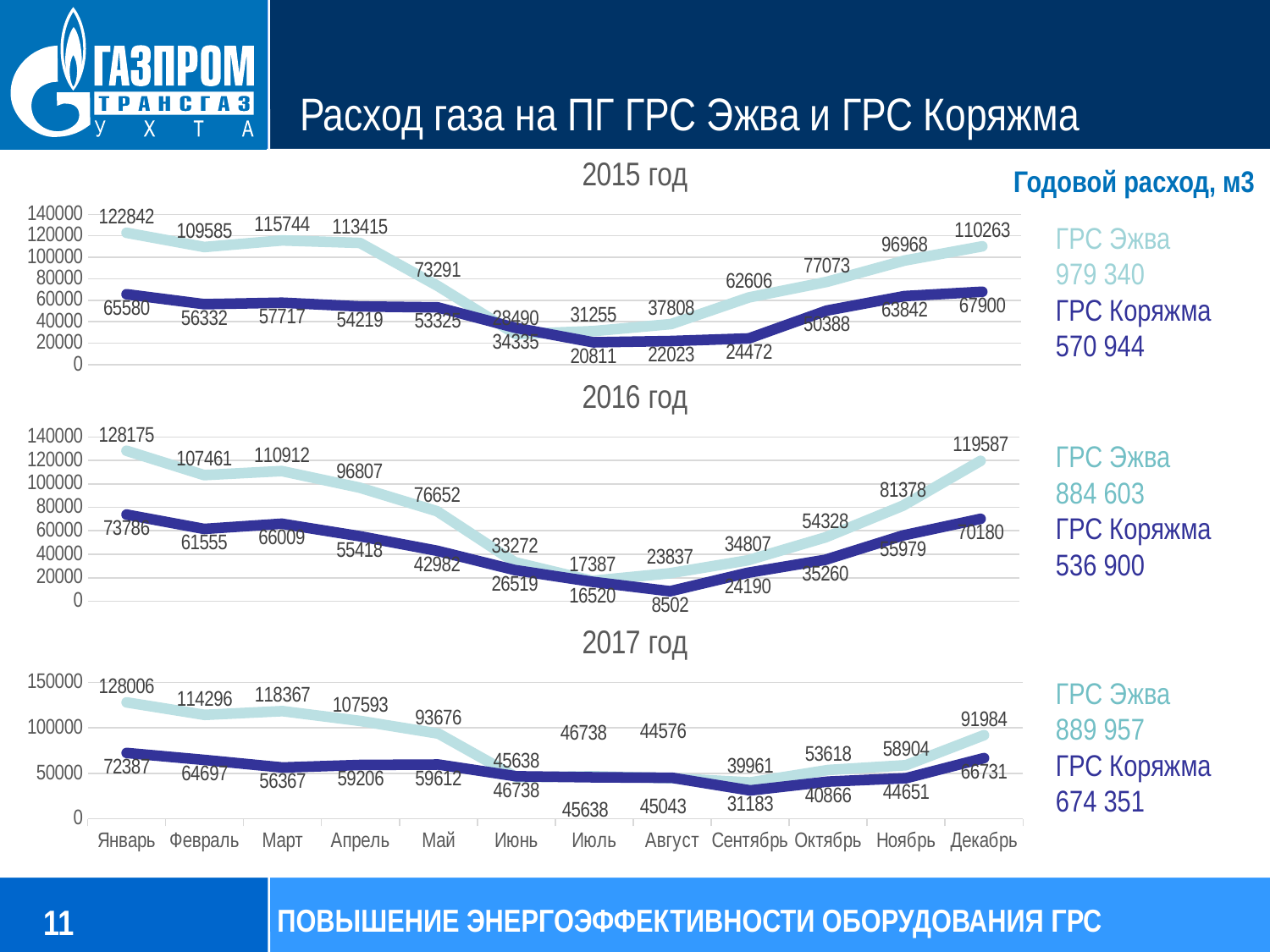

Расход газа на ПГ ГРС Эжва и ГРС Коряжма

### Chart: 2015 год

| Category | ГРС Эжва | ГРС Коряжма |
|---|---|---|
| Январь | 122842.0 | 65580.0 |
| Февраль | 109585.0 | 56332.0 |
| Март | 115744.0 | 57717.0 |
| Апрель | 113415.0 | 54219.0 |
| Май | 73291.0 | 53325.0 |
| Июнь | 28490.0 | 34335.0 |
| Июль | 31255.0 | 20811.0 |
| Август | 37808.0 | 22023.0 |
| Сентябрь | 62606.0 | 24472.0 |
| Октябрь | 77073.0 | 50388.0 |
| Ноябрь | 96968.0 | 63842.0 |
| Декабрь | 110263.0 | 67900.0 |
Годовой расход, м3
ГРС Эжва
979 340
ГРС Коряжма
570 944

### Chart: 2016 год

| Category | ГРС Эжва | ГРС Коряжма |
|---|---|---|
| Январь | 128175.0 | 73786.0 |
| Февраль | 107461.0 | 61555.0 |
| Март | 110912.0 | 66009.0 |
| Апрель | 96807.0 | 55418.0 |
| Май | 76652.0 | 42982.0 |
| Июнь | 33272.0 | 26519.0 |
| Июль | 17387.0 | 16520.0 |
| Август | 23837.0 | 8502.0 |
| Сентябрь | 34807.0 | 24190.0 |
| Октябрь | 54328.0 | 35260.0 |
| Ноябрь | 81378.0 | 55979.0 |
| Декабрь | 119587.0 | 70180.0 |
ГРС Эжва
884 603
ГРС Коряжма
536 900

### Chart: 2017 год

| Category | ГРС Эжва | ГРС Коряжма |
|---|---|---|
| Январь | 128006.0 | 72387.0 |
| Февраль | 114296.0 | 64697.0 |
| Март | 118367.0 | 56367.0 |
| Апрель | 107593.0 | 59206.0 |
| Май | 93676.0 | 59612.0 |
| Июнь | 45638.0 | 46738.0 |
| Июль | 46738.0 | 45638.0 |
| Август | 44576.0 | 45043.0 |
| Сентябрь | 39961.0 | 31183.0 |
| Октябрь | 53618.0 | 40866.0 |
| Ноябрь | 58904.0 | 44651.0 |
| Декабрь | 91984.0 | 66731.0 |
ГРС Эжва
889 957
ГРС Коряжма
674 351
11
ПОВЫШЕНИЕ ЭНЕРГОЭФФЕКТИВНОСТИ ОБОРУДОВАНИЯ ГРС